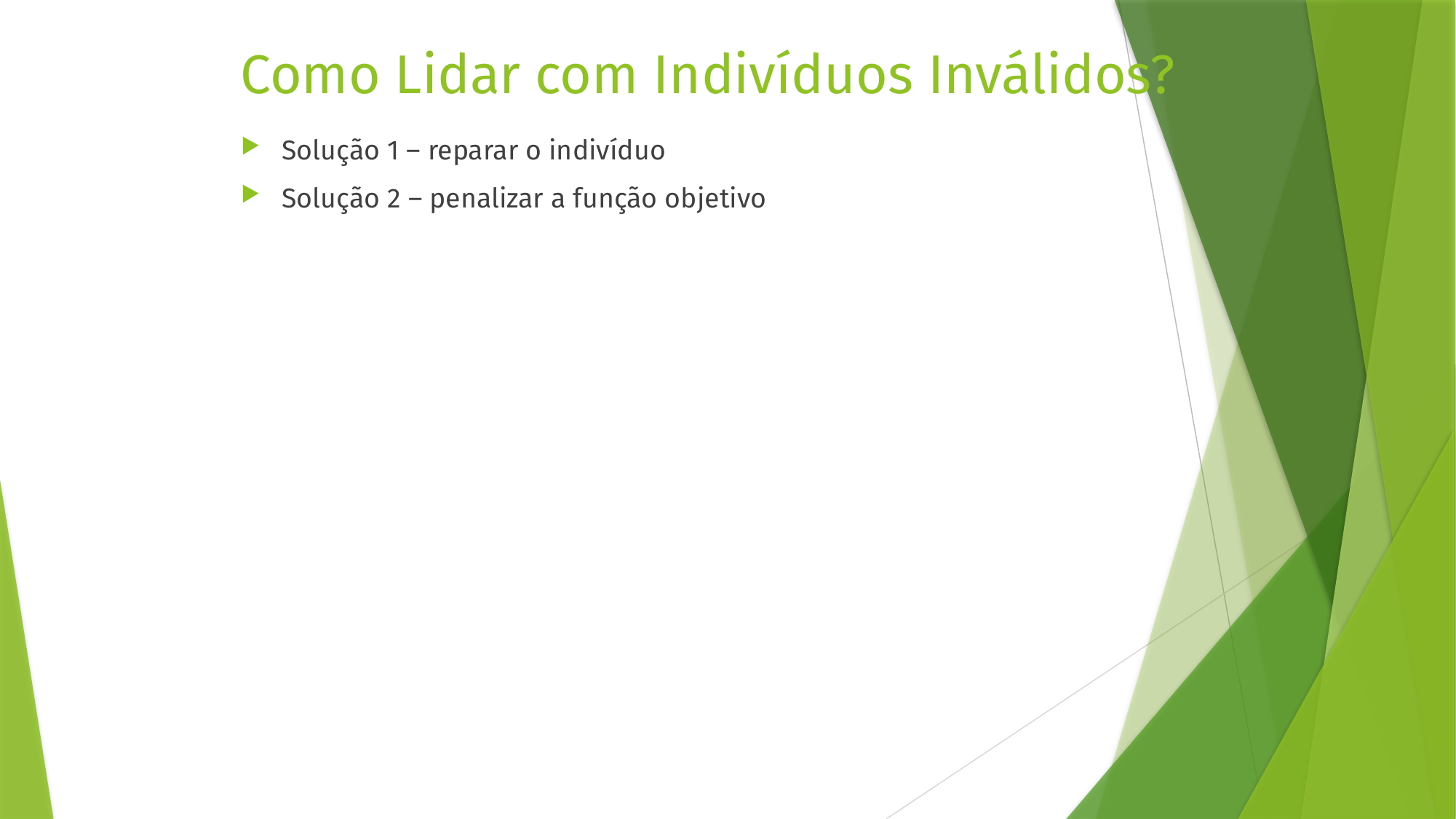

Como Lidar com Indivíduos Inválidos?
Solução 1 – reparar o indivíduo
Solução 2 – penalizar a função objetivo